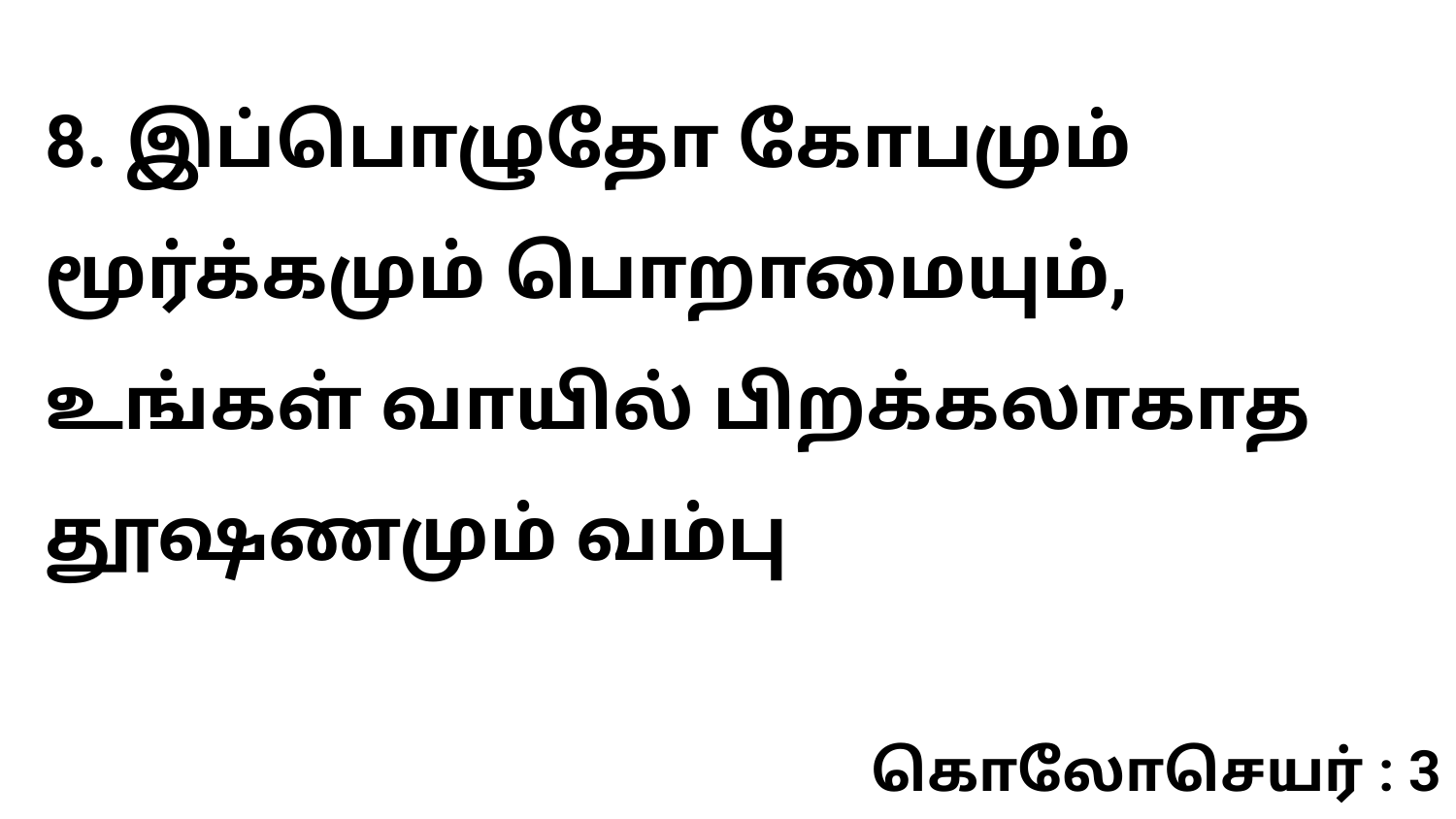

8. இப்பொழுதோ கோபமும் மூர்க்கமும் பொறாமையும், உங்கள் வாயில் பிறக்கலாகாத தூஷணமும் வம்பு
கொலோசெயர் : 3